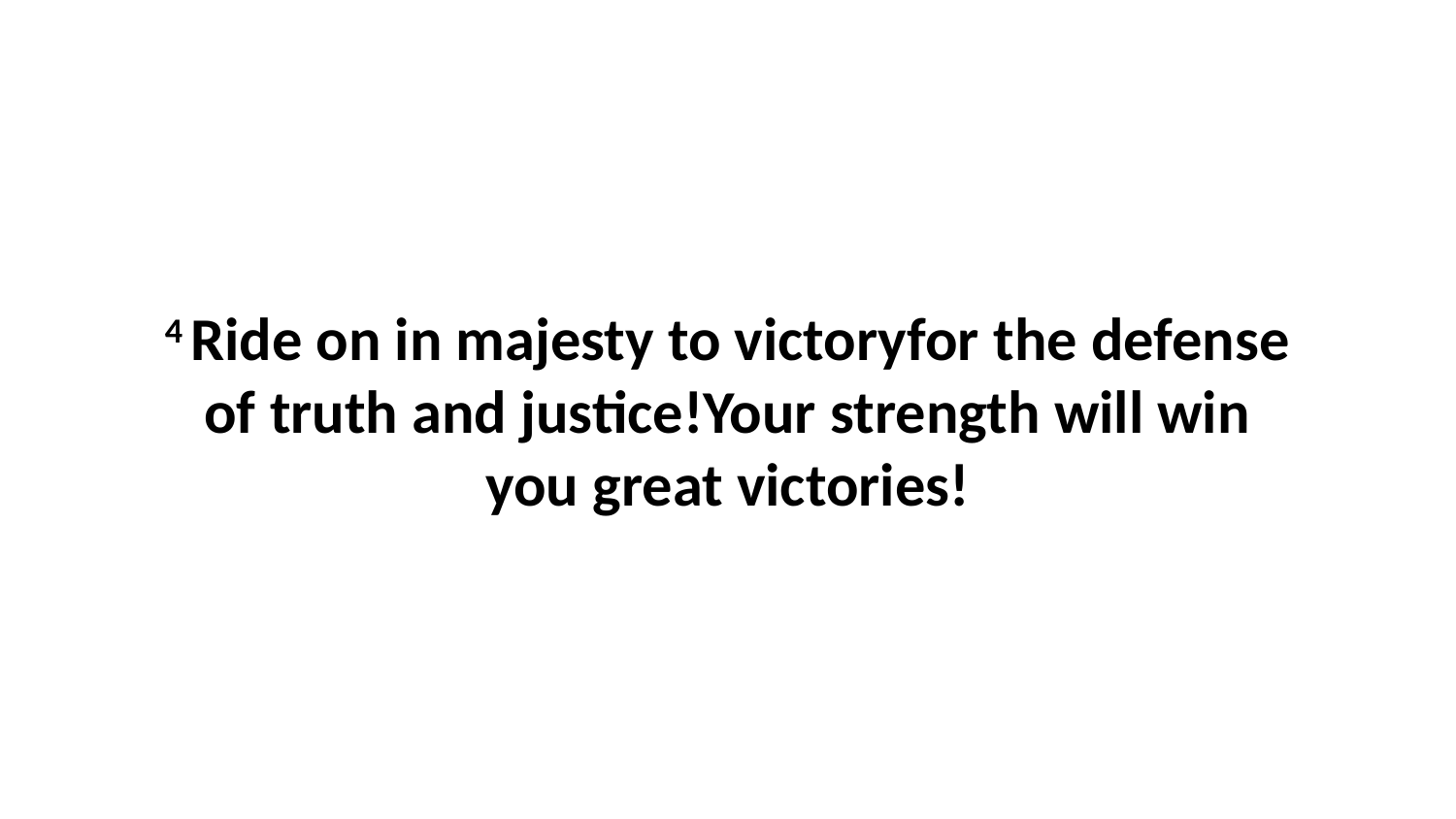

4 Ride on in majesty to victoryfor the defense of truth and justice!Your strength will win you great victories!